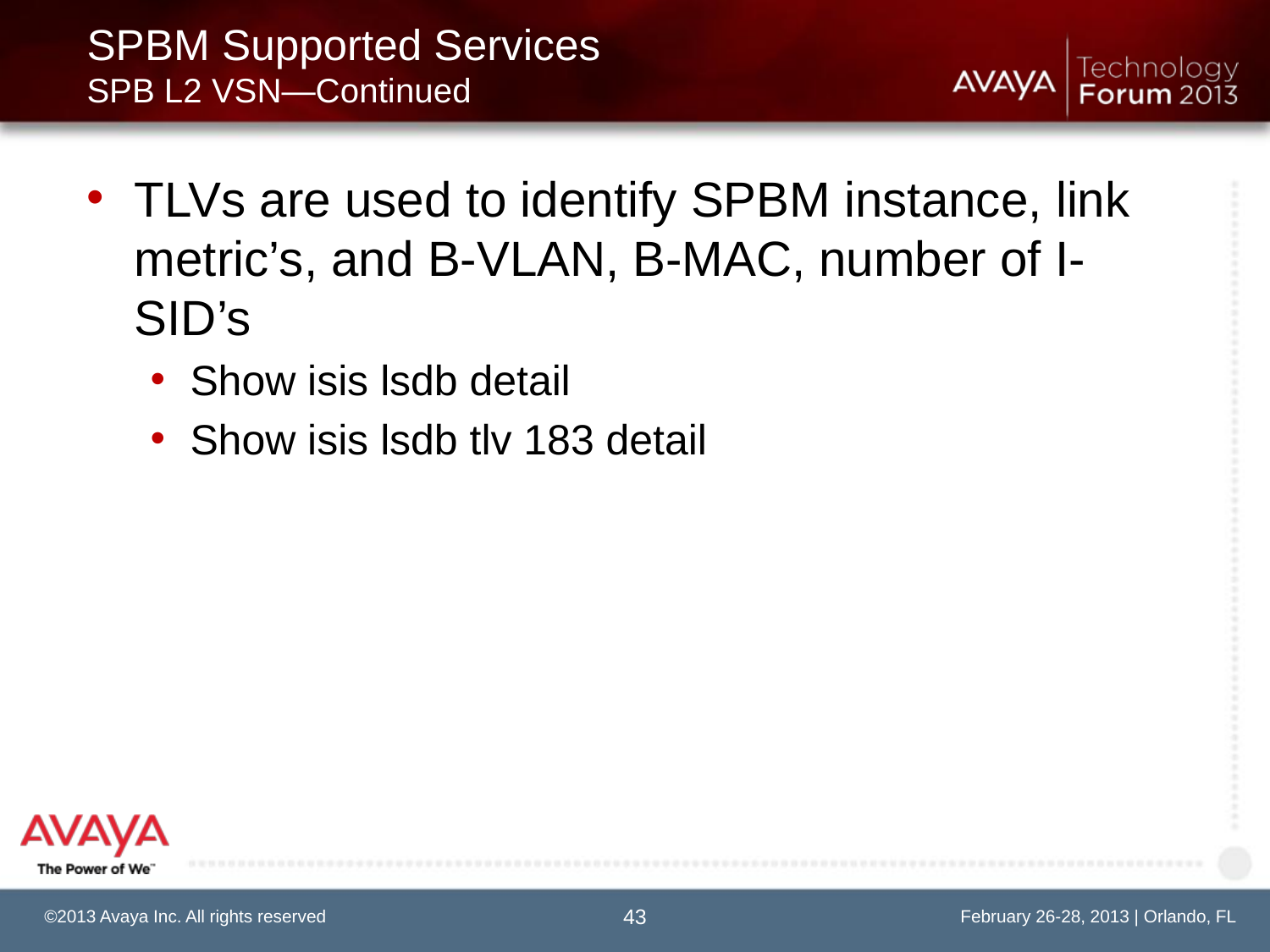

# SPBM Supported Services SPB L2 VSN—Continued
TLVs are used to identify SPBM instance, link metric’s, and B-VLAN, B-MAC, number of I-SID’s
Show isis lsdb detail
Show isis lsdb tlv 183 detail
43